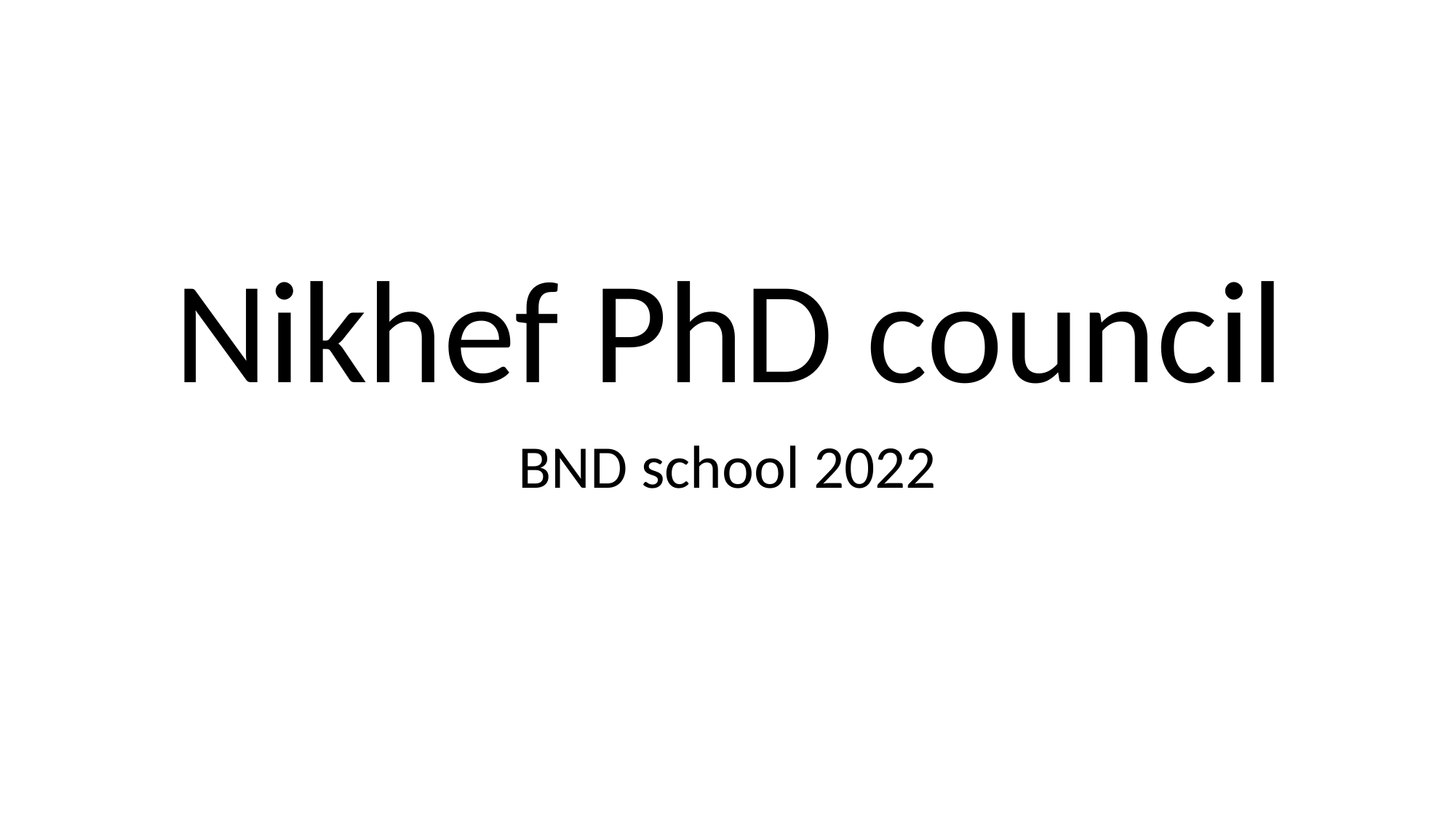

# Nikhef PhD council
BND school 2022